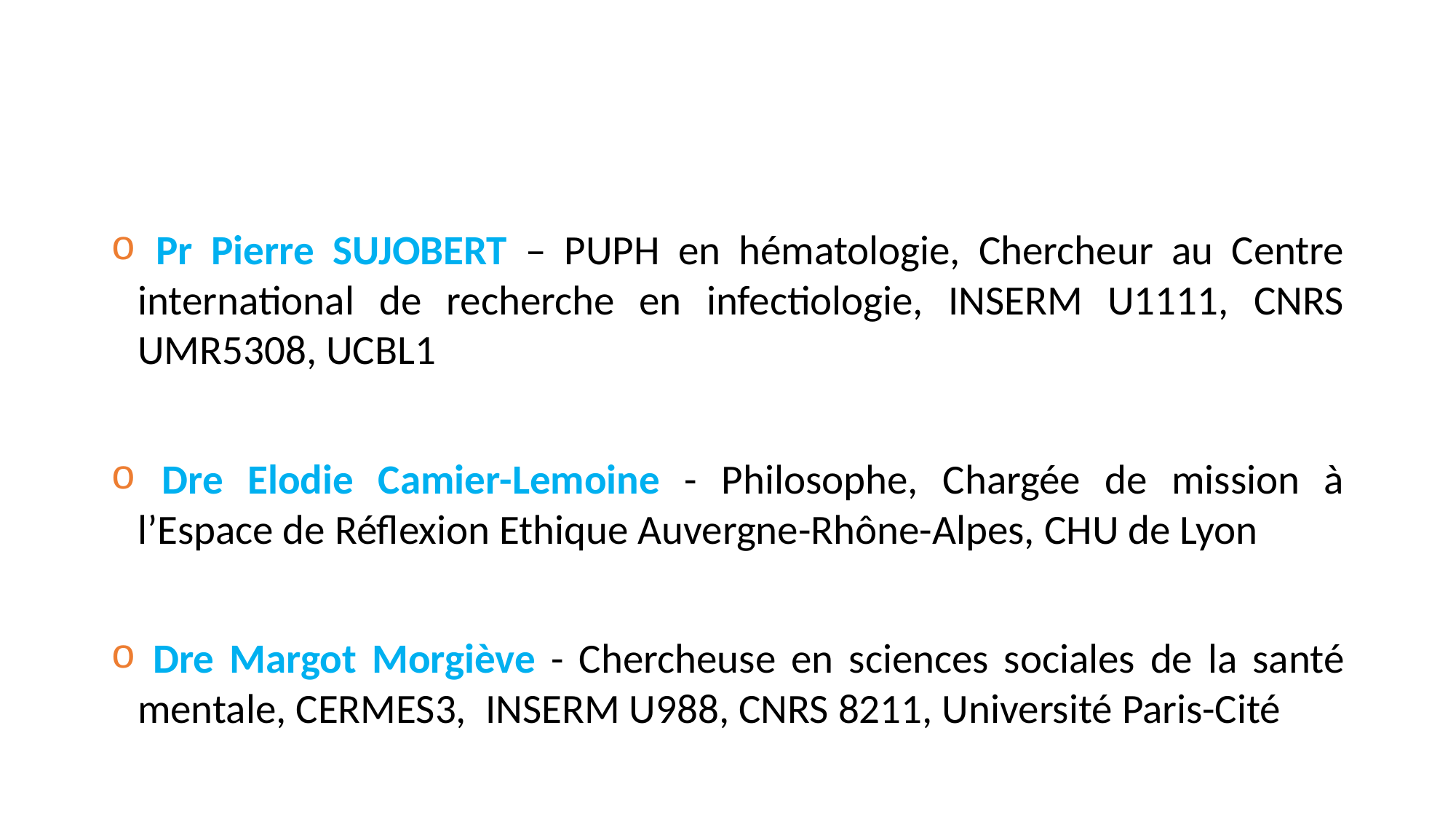

#
 Pr Pierre SUJOBERT – PUPH en hématologie, Chercheur au Centre international de recherche en infectiologie, INSERM U1111, CNRS UMR5308, UCBL1

 Dre Elodie Camier-Lemoine - Philosophe, Chargée de mission à l’Espace de Réflexion Ethique Auvergne-Rhône-Alpes, CHU de Lyon

 Dre Margot Morgiève - Chercheuse en sciences sociales de la santé mentale, CERMES3,  INSERM U988, CNRS 8211, Université Paris-Cité